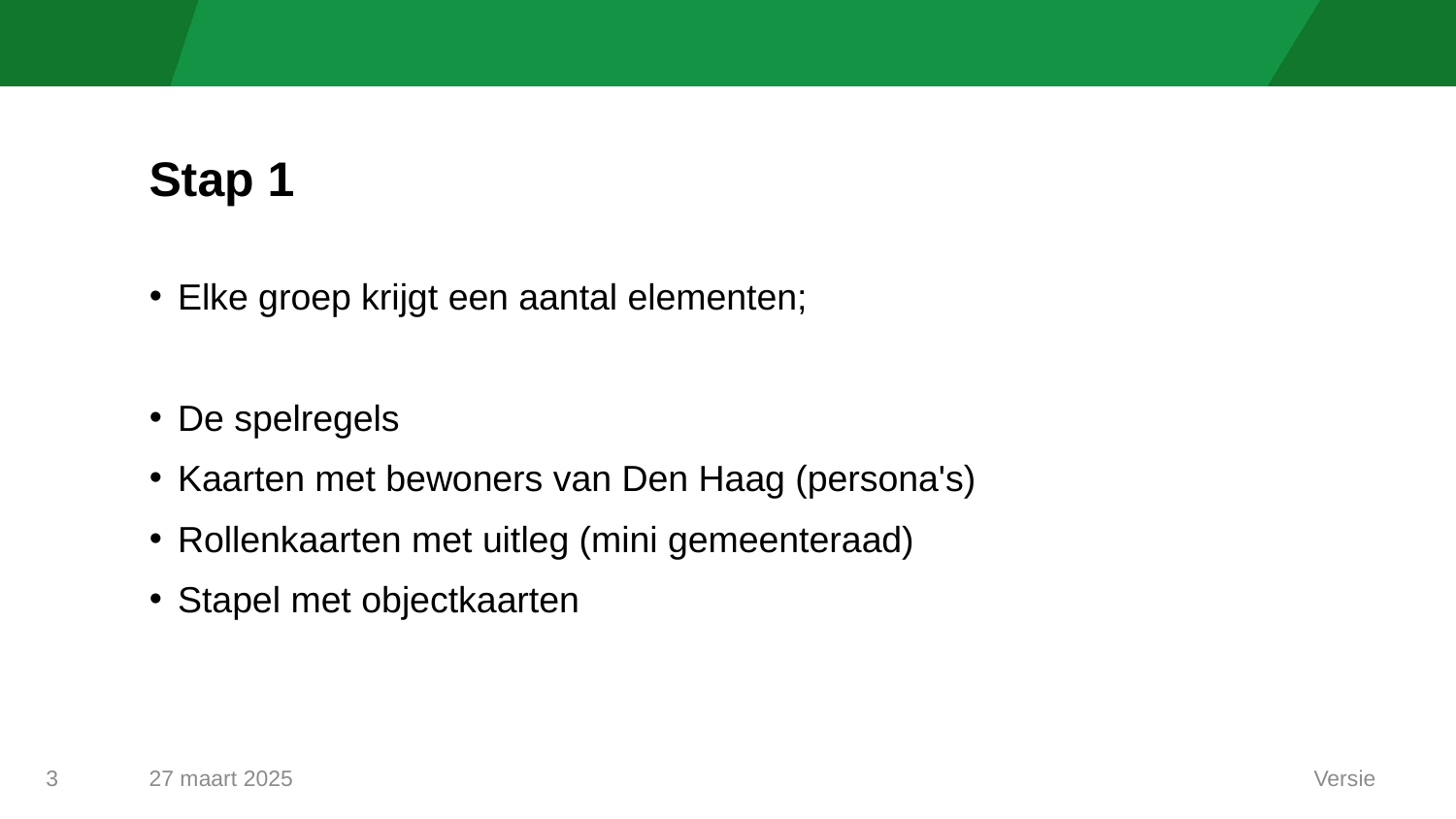

# Stap 1
Elke groep krijgt een aantal elementen;

De spelregels
Kaarten met bewoners van Den Haag (persona's)
Rollenkaarten met uitleg (mini gemeenteraad)
Stapel met objectkaarten

27 maart 2025
Versie
3